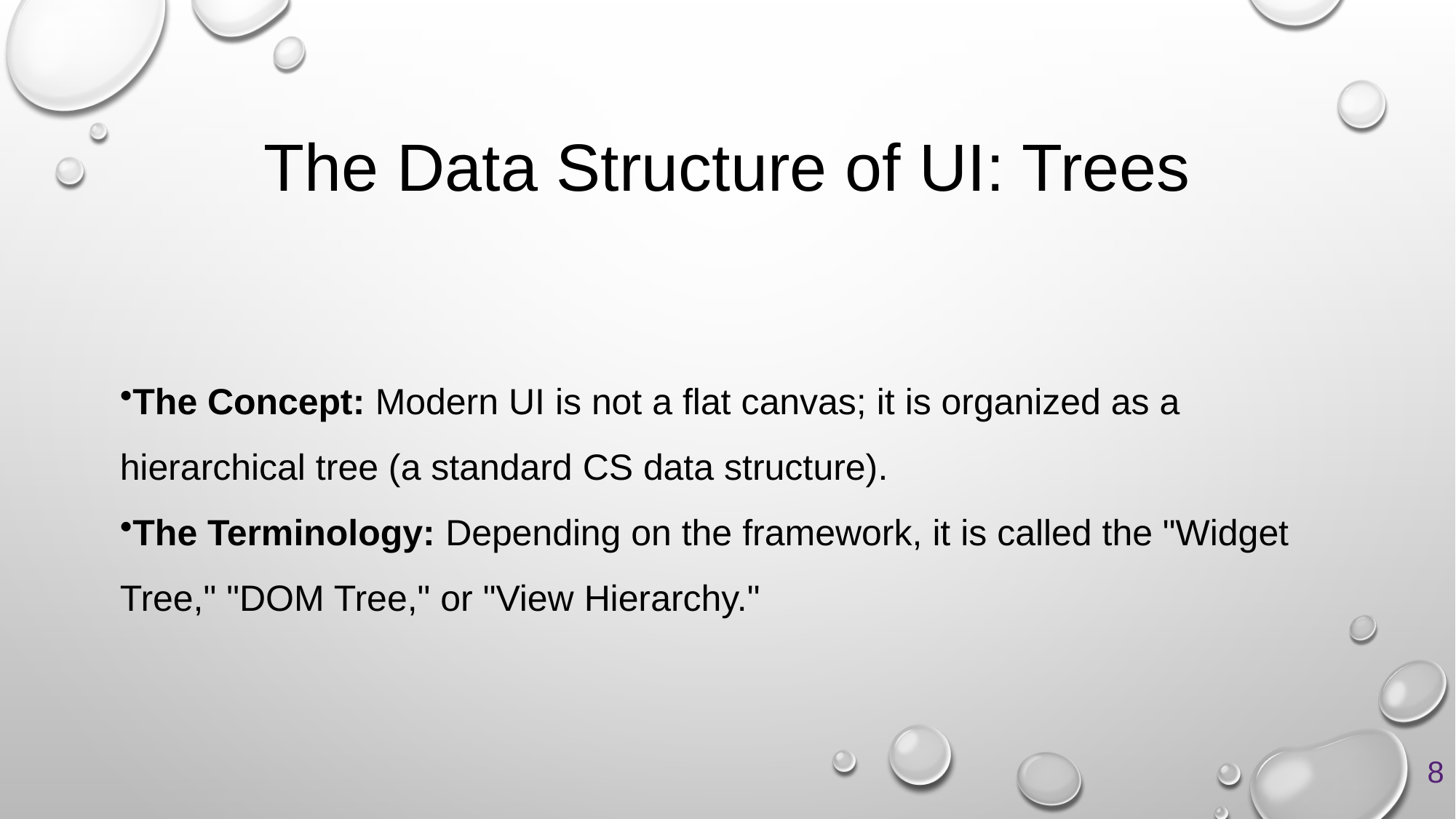

# The Data Structure of UI: Trees
The Concept: Modern UI is not a flat canvas; it is organized as a hierarchical tree (a standard CS data structure).
The Terminology: Depending on the framework, it is called the "Widget Tree," "DOM Tree," or "View Hierarchy."
8